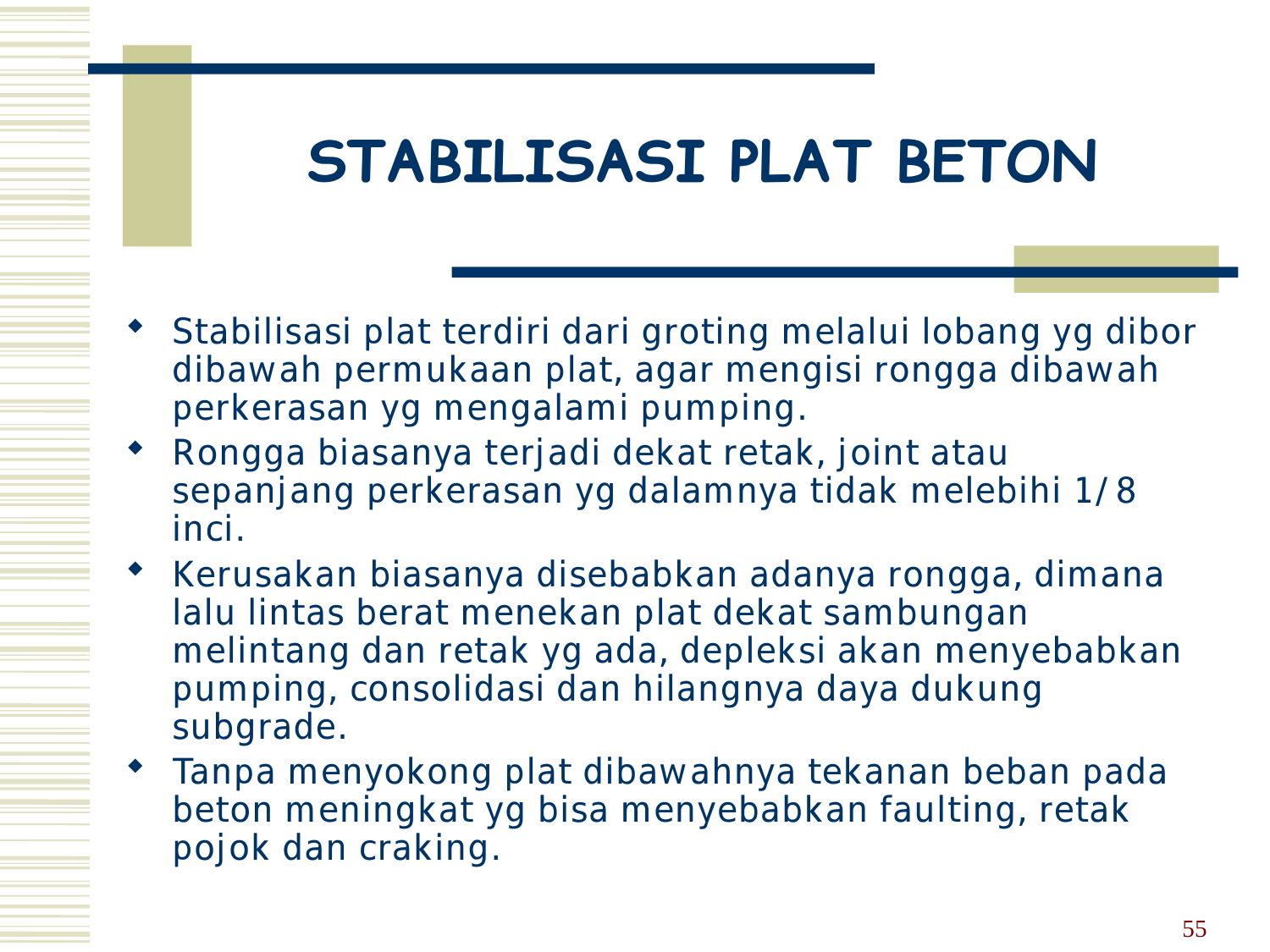

# STABILISASI PLAT BETON
Stabilisasi plat terdiri dari groting melalui lobang yg dibor dibawah permukaan plat, agar mengisi rongga dibawah perkerasan yg mengalami pumping.
Rongga biasanya terjadi dekat retak, joint atau sepanjang perkerasan yg dalamnya tidak melebihi 1/8 inci.
Kerusakan biasanya disebabkan adanya rongga, dimana lalu lintas berat menekan plat dekat sambungan melintang dan retak yg ada, depleksi akan menyebabkan pumping, consolidasi dan hilangnya daya dukung subgrade.
Tanpa menyokong plat dibawahnya tekanan beban pada beton meningkat yg bisa menyebabkan faulting, retak pojok dan craking.
55